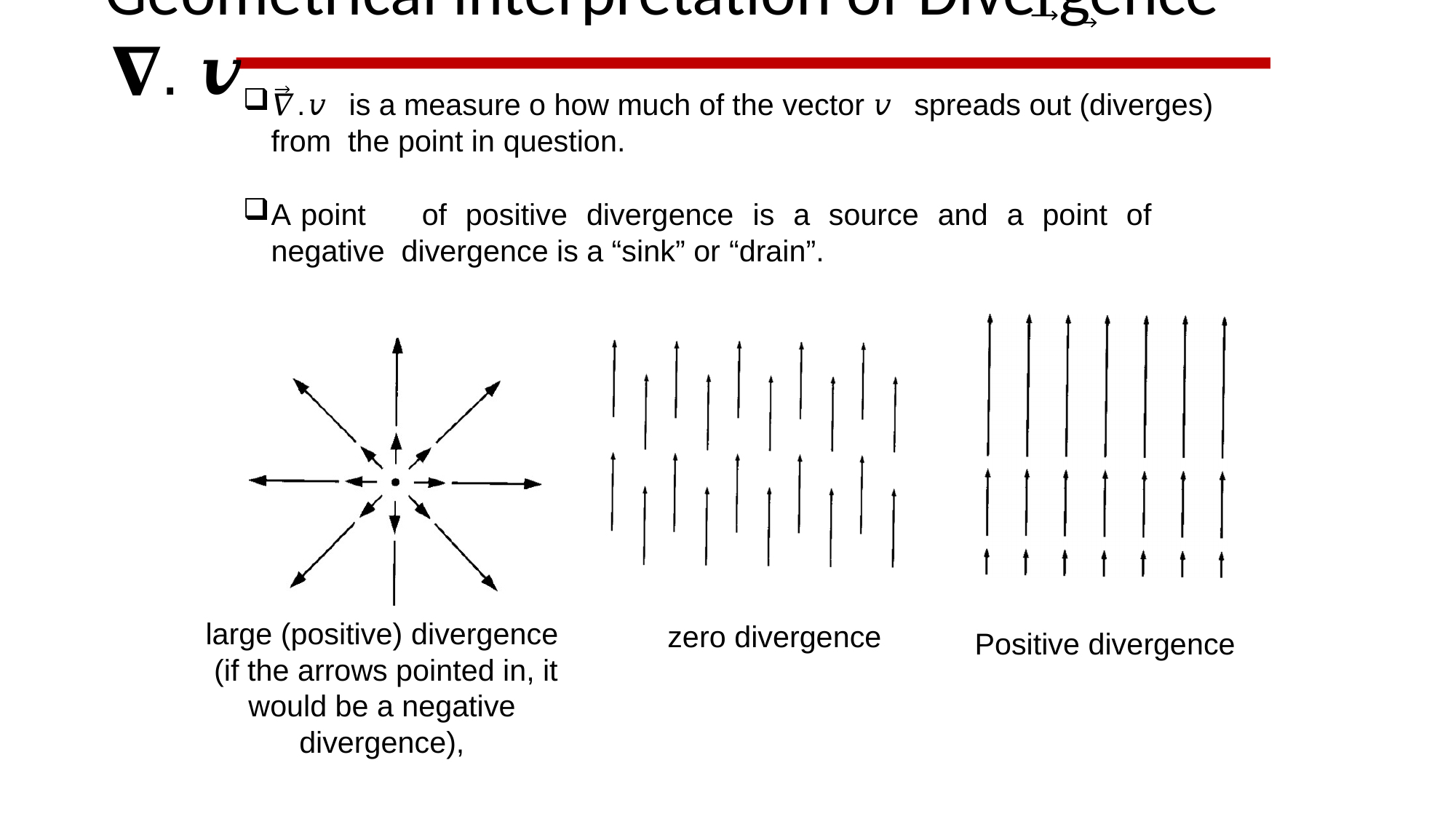

# Geometrical interpretation of Divergence 𝛁. 𝒗

𝛻. 𝑣 is a measure o how much of the vector 𝑣 spreads out (diverges) from  the point in question.

A	point	of	positive	divergence	is	a	source	and	a	point	of	negative  divergence is a “sink” or “drain”.

large (positive) divergence  (if the arrows pointed in, it  would be a negative  divergence),
zero divergence
Positive divergence